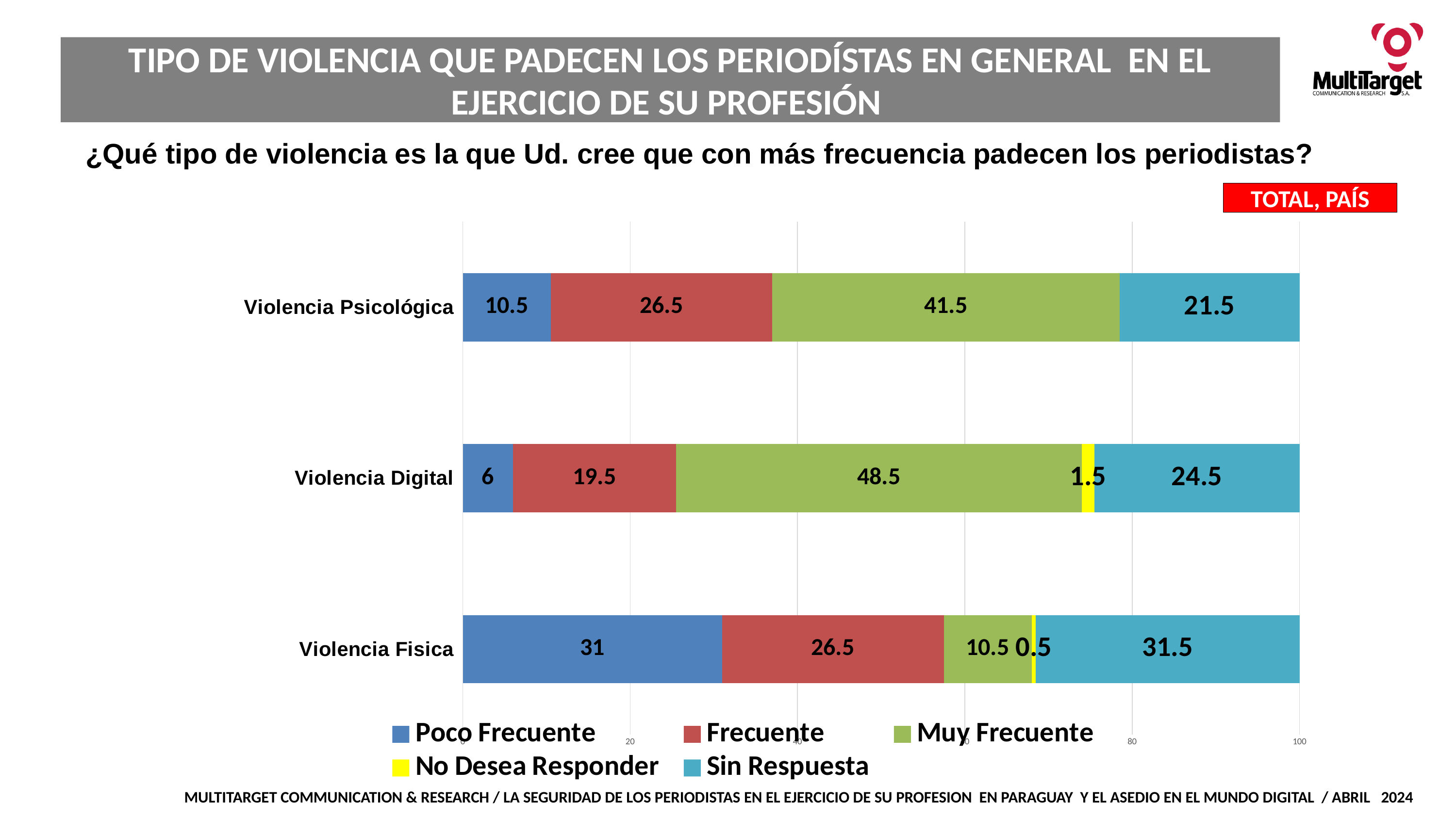

TIPO DE VIOLENCIA QUE PADECEN LOS PERIODÍSTAS EN GENERAL  EN EL EJERCICIO DE SU PROFESIÓN
¿Qué tipo de violencia es la que Ud. cree que con más frecuencia padecen los periodistas?
TOTAL, PAÍS

### Chart

| Category | Poco Frecuente | Frecuente | Muy Frecuente | No Desea Responder  | Sin Respuesta  |
|---|---|---|---|---|---|
| Violencia Fisica  | 31.0 | 26.5 | 10.5 | 0.5 | 31.5 |
| Violencia Digital  | 6.0 | 19.5 | 48.5 | 1.5 | 24.5 |
| Violencia Psicológica  | 10.5 | 26.5 | 41.5 | None | 21.5 |
MULTITARGET COMMUNICATION & RESEARCH / LA SEGURIDAD DE LOS PERIODISTAS EN EL EJERCICIO DE SU PROFESION  EN PARAGUAY  Y EL ASEDIO EN EL MUNDO DIGITAL  / ABRIL   2024